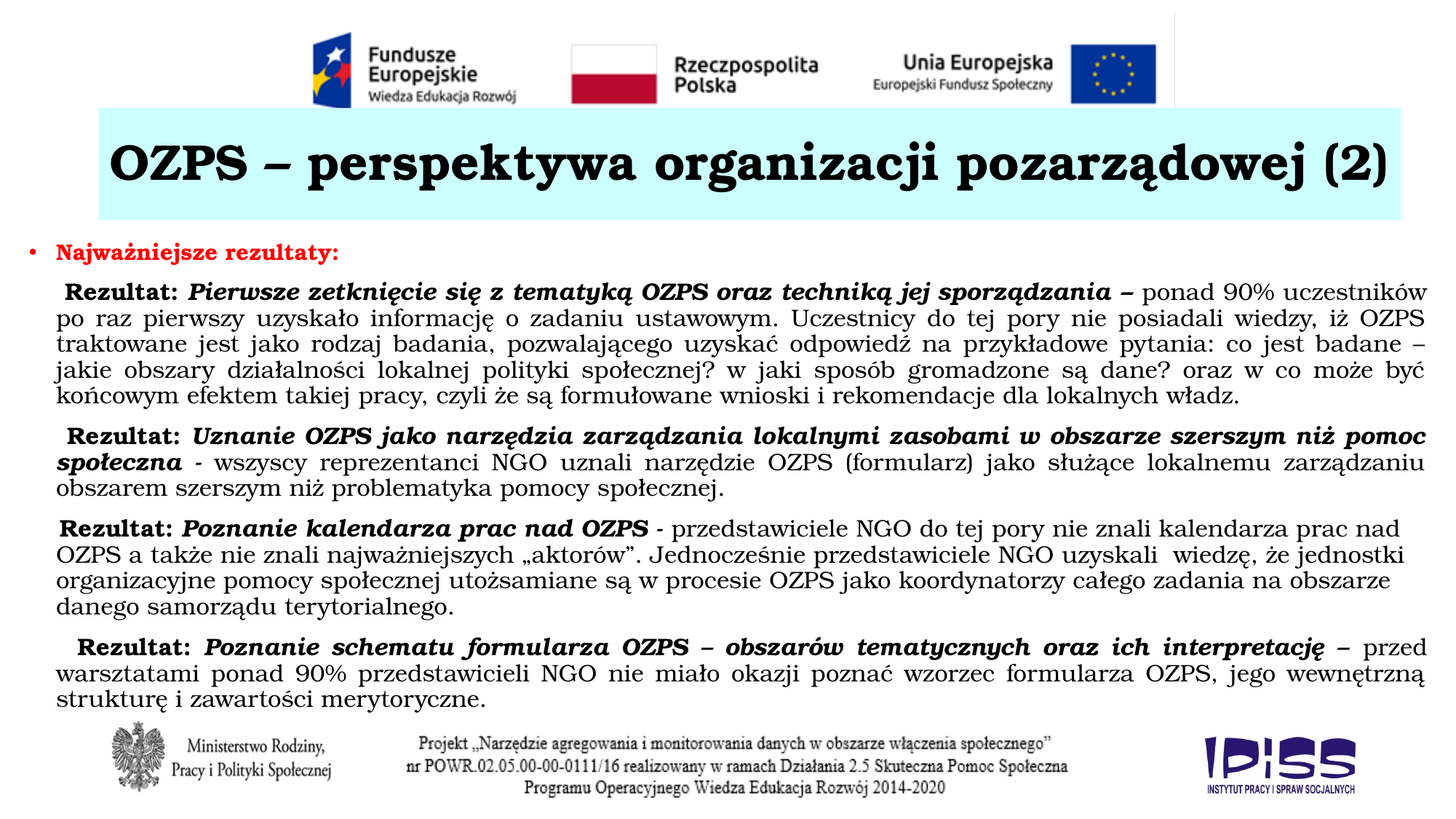

# OZPS – perspektywa organizacji pozarządowej (2)
Najważniejsze rezultaty:
    Rezultat: Pierwsze zetknięcie się z tematyką OZPS oraz techniką jej sporządzania – ponad 90% uczestników po raz pierwszy uzyskało informację o zadaniu ustawowym. Uczestnicy do tej pory nie posiadali wiedzy, iż OZPS traktowane jest jako rodzaj badania, pozwalającego uzyskać odpowiedź na przykładowe pytania: co jest badane – jakie obszary działalności lokalnej polityki społecznej? w jaki sposób gromadzone są dane? oraz w co może być końcowym efektem takiej pracy, czyli że są formułowane wnioski i rekomendacje dla lokalnych władz.
    Rezultat: Uznanie OZPS jako narzędzia zarządzania lokalnymi zasobami w obszarze szerszym niż pomoc społeczna - wszyscy reprezentanci NGO uznali narzędzie OZPS (formularz) jako służące lokalnemu zarządzaniu obszarem szerszym niż problematyka pomocy społecznej.
    Rezultat: Poznanie kalendarza prac nad OZPS - przedstawiciele NGO do tej pory nie znali kalendarza prac nad OZPS a także nie znali najważniejszych „aktorów”. Jednocześnie przedstawiciele NGO uzyskali  wiedzę, że jednostki organizacyjne pomocy społecznej utożsamiane są w procesie OZPS jako koordynatorzy całego zadania na obszarze danego samorządu terytorialnego.
    Rezultat: Poznanie schematu formularza OZPS – obszarów tematycznych oraz ich interpretację – przed warsztatami ponad 90% przedstawicieli NGO nie miało okazji poznać wzorzec formularza OZPS, jego wewnętrzną strukturę i zawartości merytoryczne.